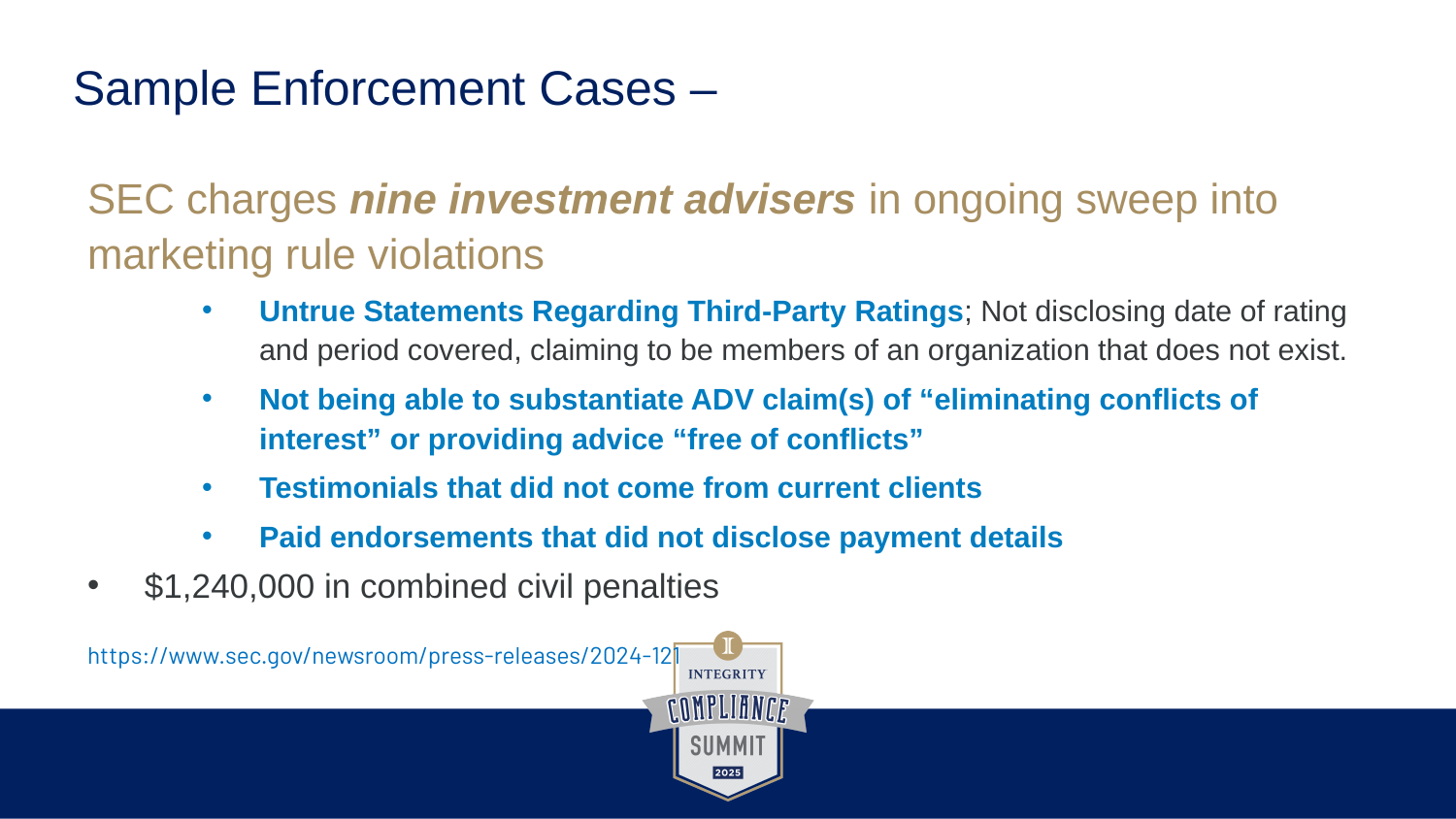

# Sample Enforcement Cases –
SEC charges nine investment advisers in ongoing sweep into marketing rule violations
Untrue Statements Regarding Third-Party Ratings; Not disclosing date of rating and period covered, claiming to be members of an organization that does not exist.
Not being able to substantiate ADV claim(s) of “eliminating conflicts of interest” or providing advice “free of conflicts”
Testimonials that did not come from current clients
Paid endorsements that did not disclose payment details
$1,240,000 in combined civil penalties

https://www.sec.gov/newsroom/press-releases/2024-121